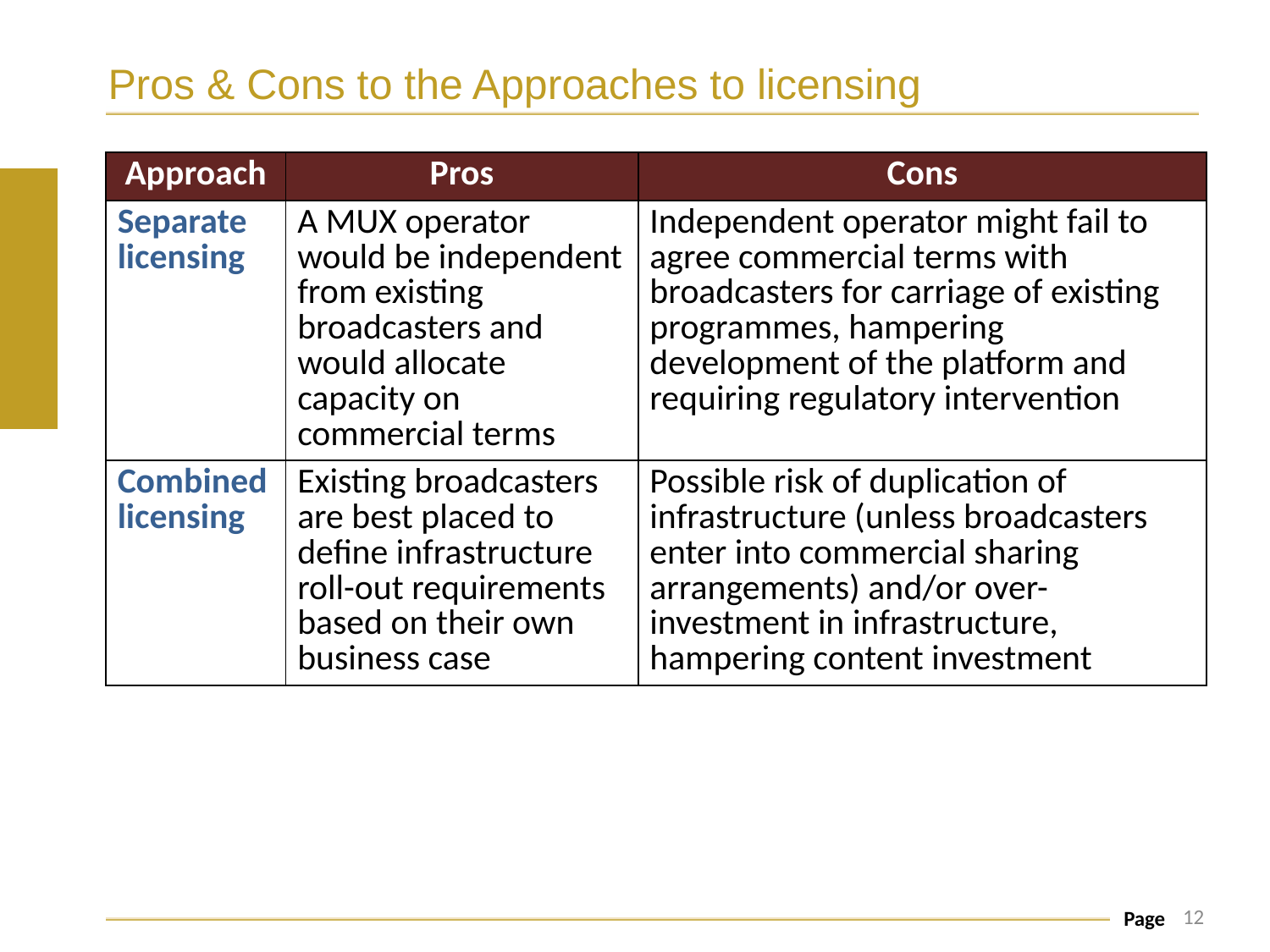

# Pros & Cons to the Approaches to licensing
| Approach | Pros | Cons |
| --- | --- | --- |
| Separate licensing | A MUX operator would be independent from existing broadcasters and would allocate capacity on commercial terms | Independent operator might fail to agree commercial terms with broadcasters for carriage of existing programmes, hampering development of the platform and requiring regulatory intervention |
| Combined licensing | Existing broadcasters are best placed to define infrastructure roll-out requirements based on their own business case | Possible risk of duplication of infrastructure (unless broadcasters enter into commercial sharing arrangements) and/or over-investment in infrastructure, hampering content investment |
12